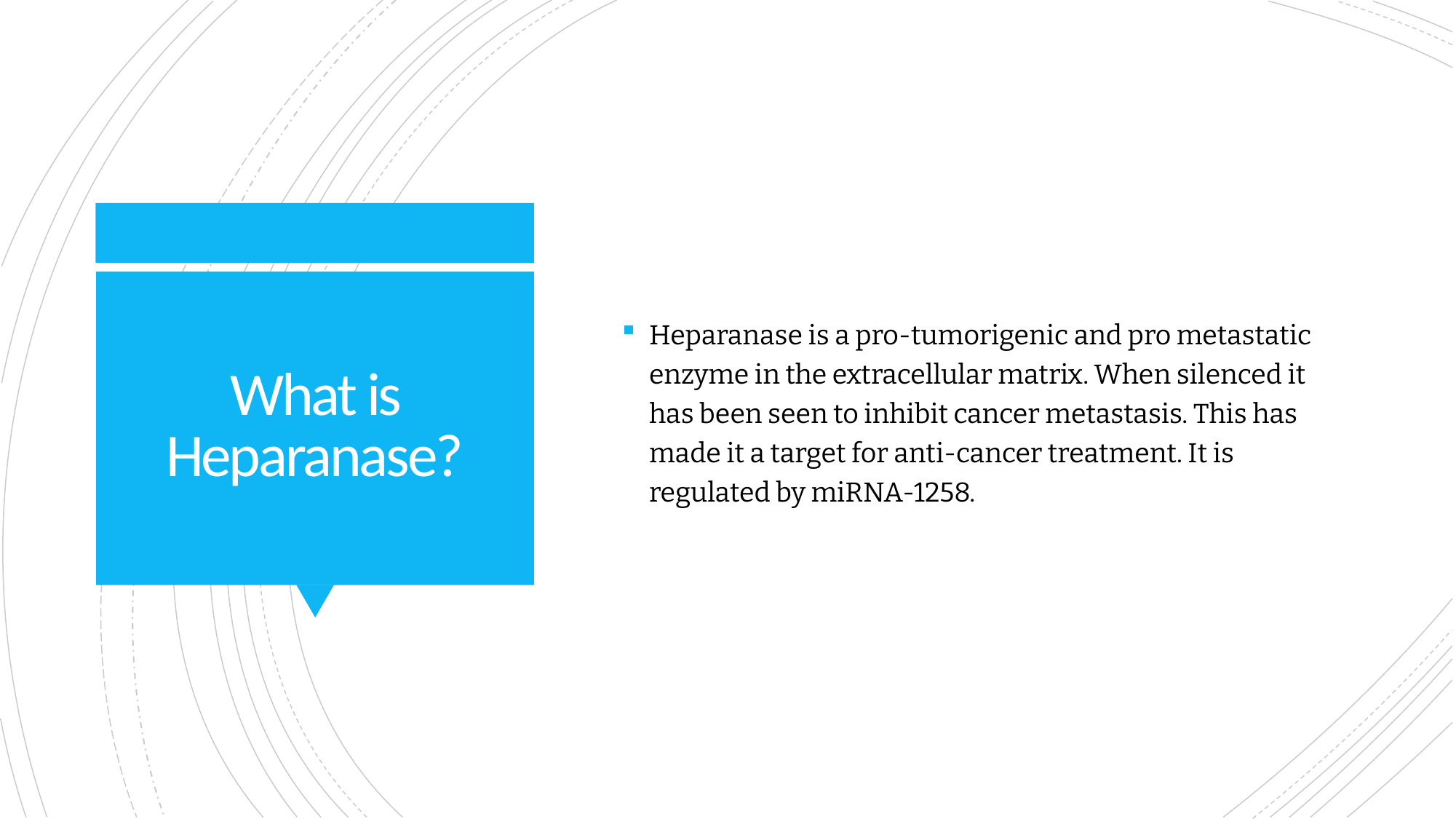

Heparanase is a pro-tumorigenic and pro metastatic enzyme in the extracellular matrix. When silenced it has been seen to inhibit cancer metastasis. This has made it a target for anti-cancer treatment. It is regulated by miRNA-1258.
# What is Heparanase?